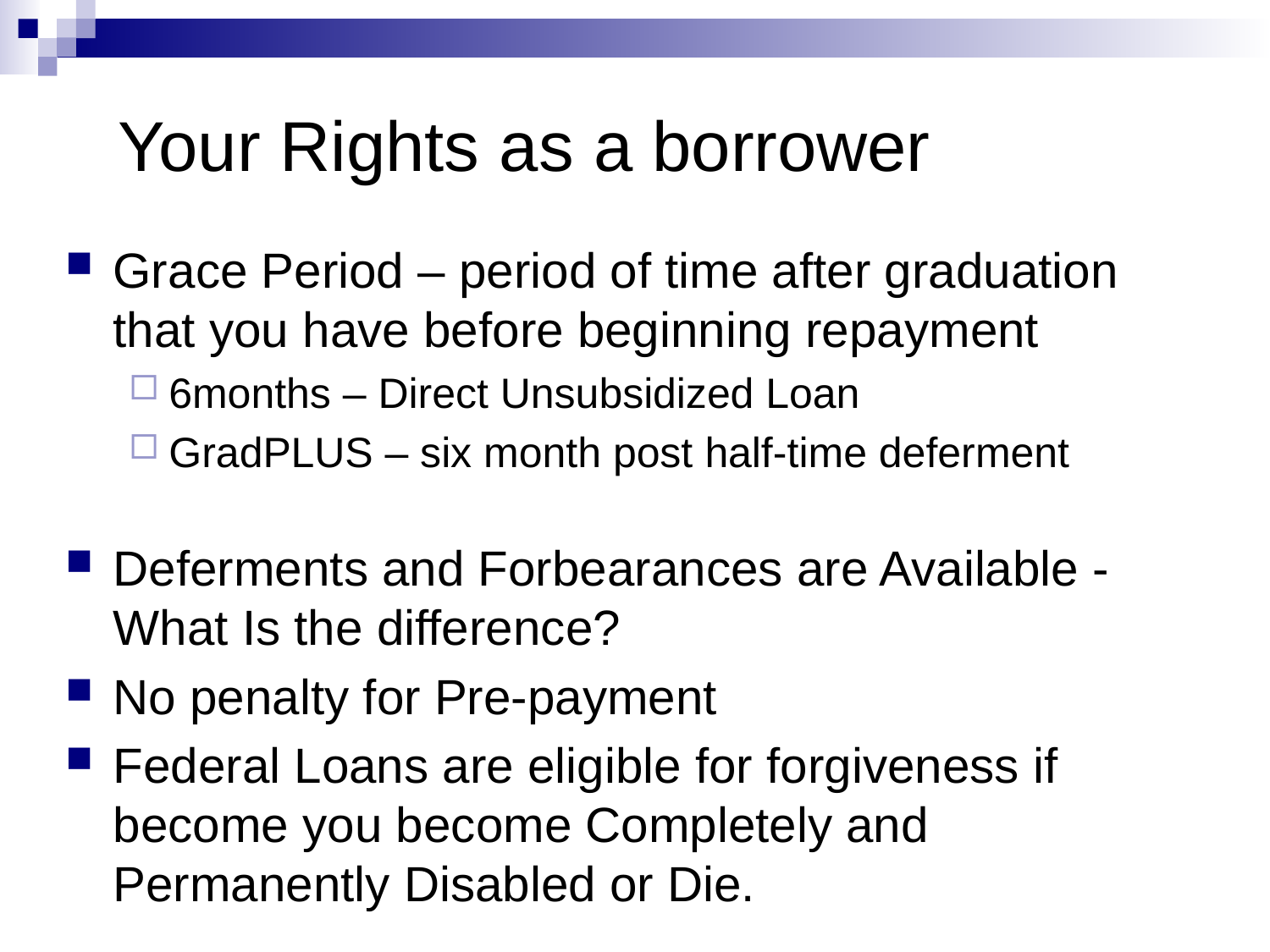

# Your Rights as a borrower
Grace Period – period of time after graduation that you have before beginning repayment
6months – Direct Unsubsidized Loan
GradPLUS – six month post half-time deferment
Deferments and Forbearances are Available - What Is the difference?
No penalty for Pre-payment
Federal Loans are eligible for forgiveness if become you become Completely and Permanently Disabled or Die.